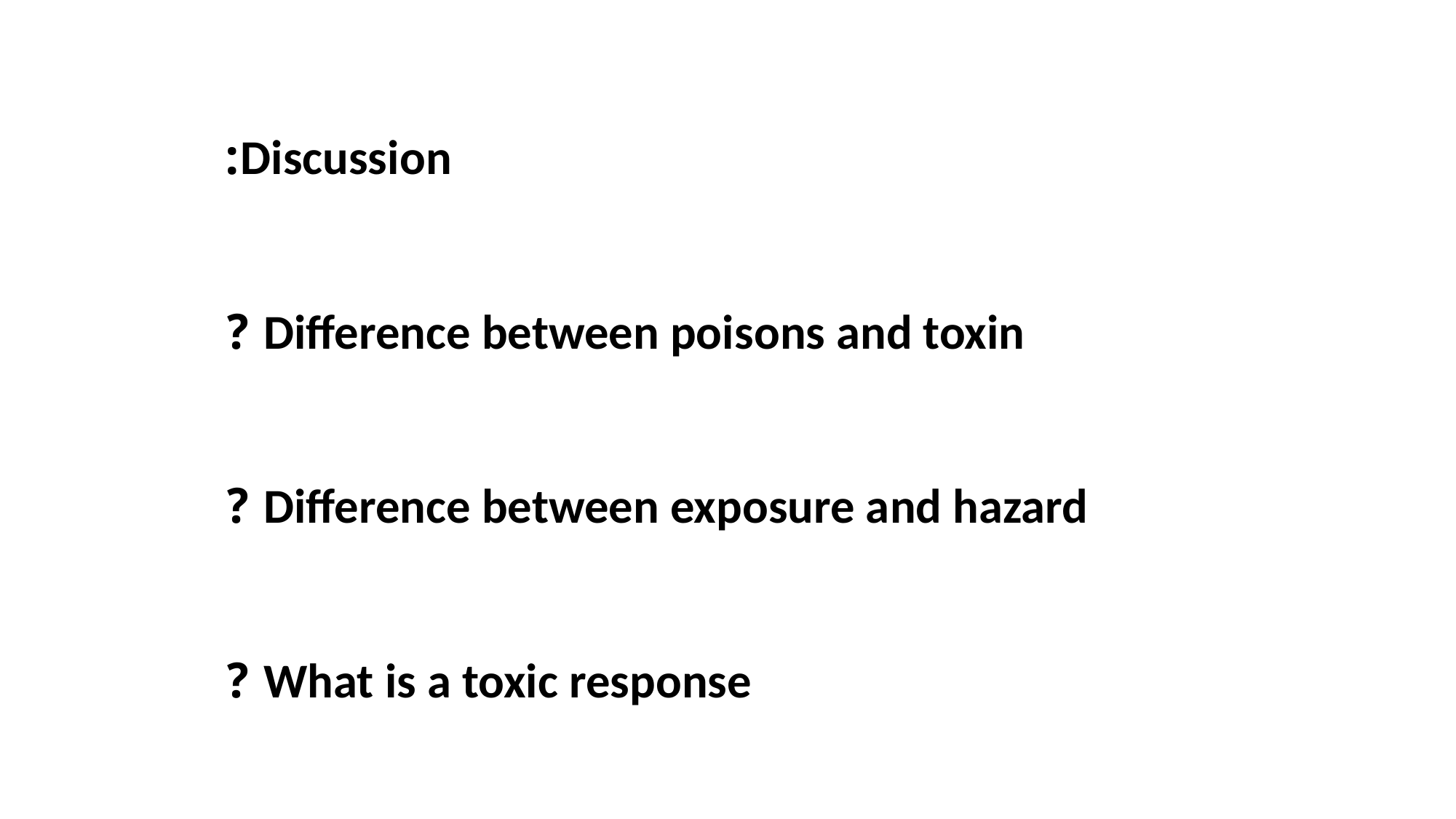

Discussion:

Difference between poisons and toxin ?

Difference between exposure and hazard ?

What is a toxic response ?